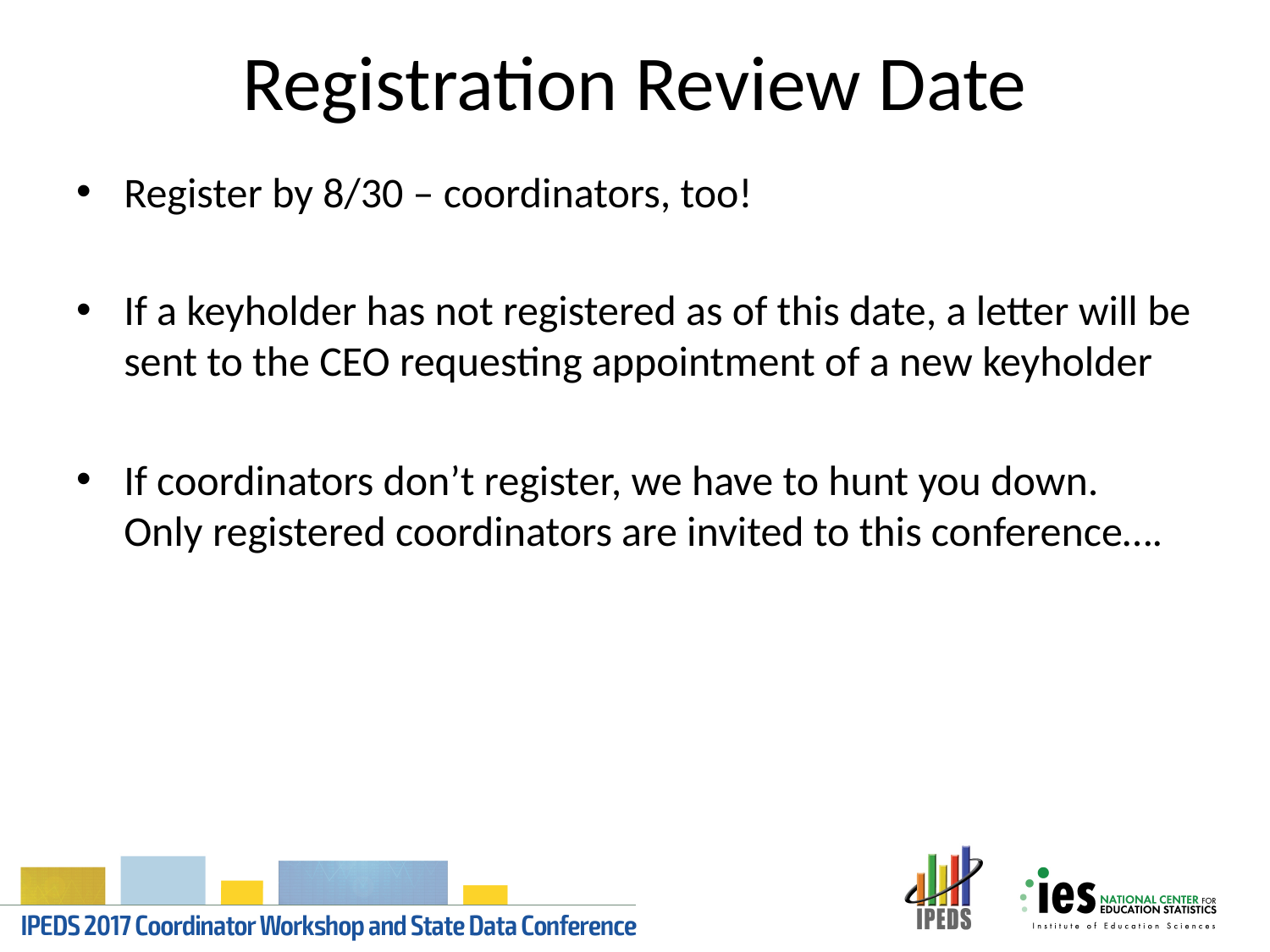

# Registration Review Date
Register by 8/30 – coordinators, too!

If a keyholder has not registered as of this date, a letter will be sent to the CEO requesting appointment of a new keyholder

If coordinators don’t register, we have to hunt you down.  Only registered coordinators are invited to this conference….